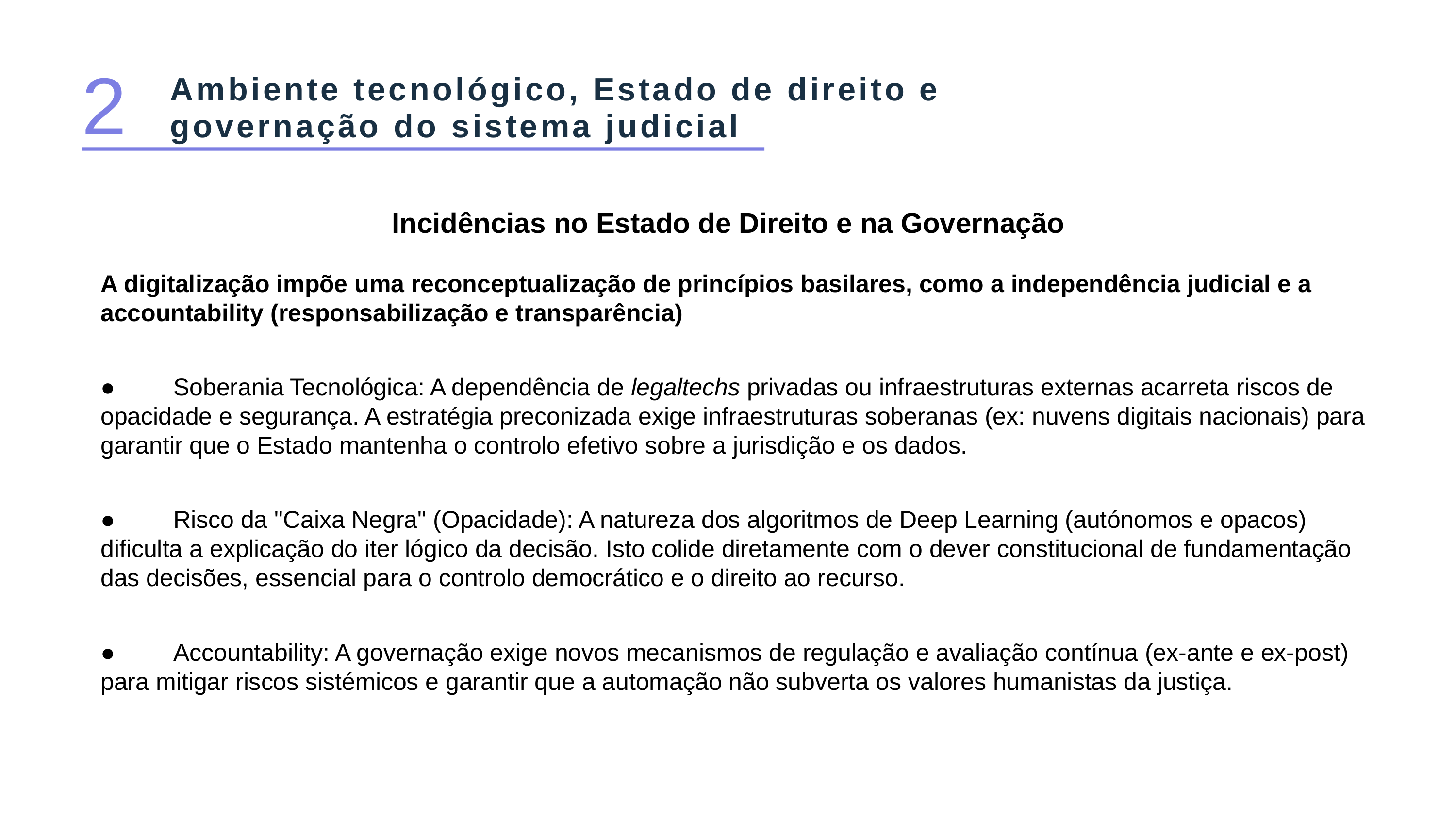

2
Ambiente tecnológico, Estado de direito e governação do sistema judicial

				Incidências no Estado de Direito e na Governação

A digitalização impõe uma reconceptualização de princípios basilares, como a independência judicial e a accountability (responsabilização e transparência)

●	Soberania Tecnológica: A dependência de legaltechs privadas ou infraestruturas externas acarreta riscos de opacidade e segurança. A estratégia preconizada exige infraestruturas soberanas (ex: nuvens digitais nacionais) para garantir que o Estado mantenha o controlo efetivo sobre a jurisdição e os dados.

●	Risco da "Caixa Negra" (Opacidade): A natureza dos algoritmos de Deep Learning (autónomos e opacos) dificulta a explicação do iter lógico da decisão. Isto colide diretamente com o dever constitucional de fundamentação das decisões, essencial para o controlo democrático e o direito ao recurso.

●	Accountability: A governação exige novos mecanismos de regulação e avaliação contínua (ex-ante e ex-post) para mitigar riscos sistémicos e garantir que a automação não subverta os valores humanistas da justiça.